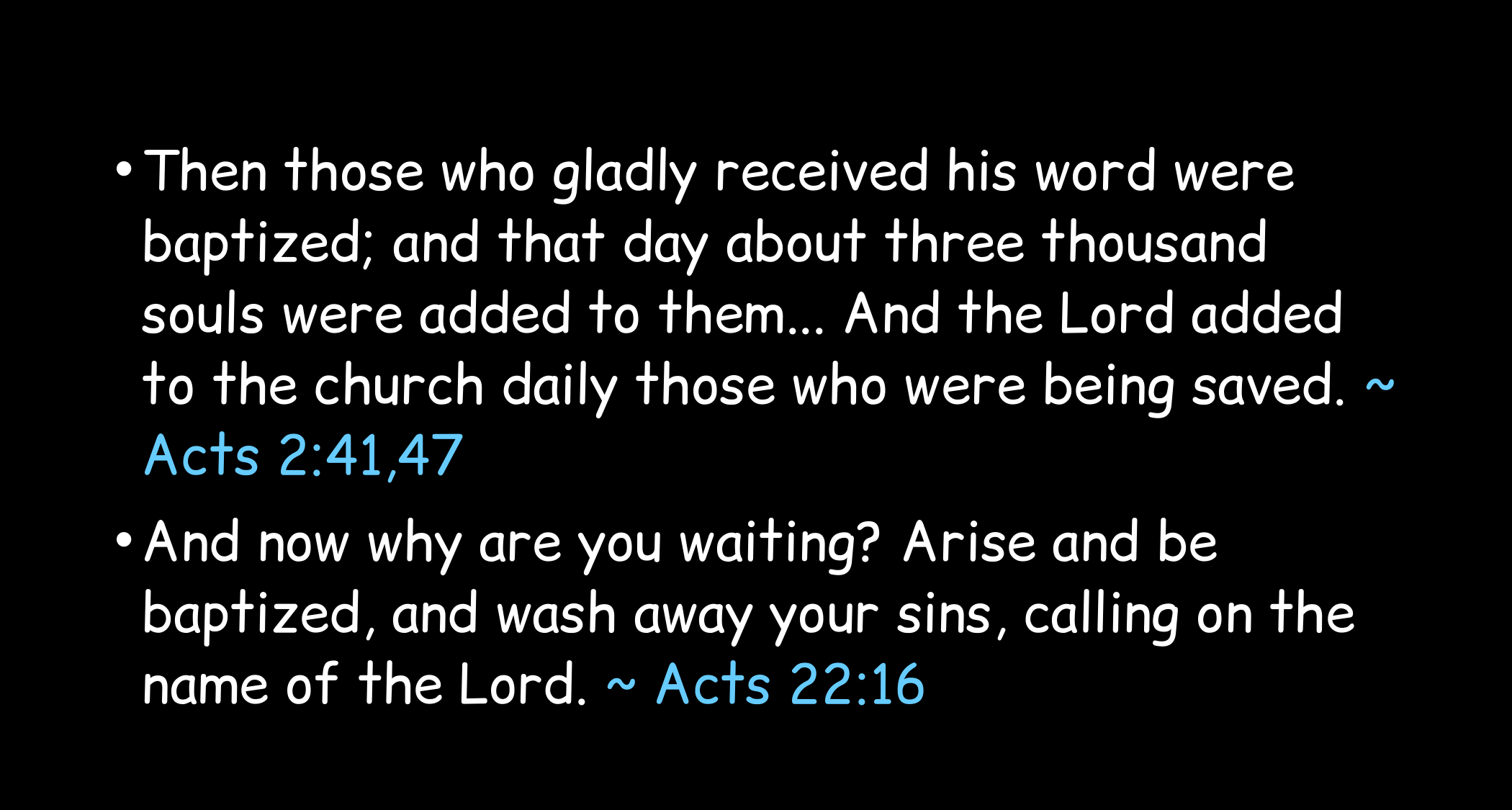

Then those who gladly received his word were baptized; and that day about three thousand souls were added to them... And the Lord added to the church daily those who were being saved. ~ Acts 2:41,47
And now why are you waiting? Arise and be baptized, and wash away your sins, calling on the name of the Lord. ~ Acts 22:16